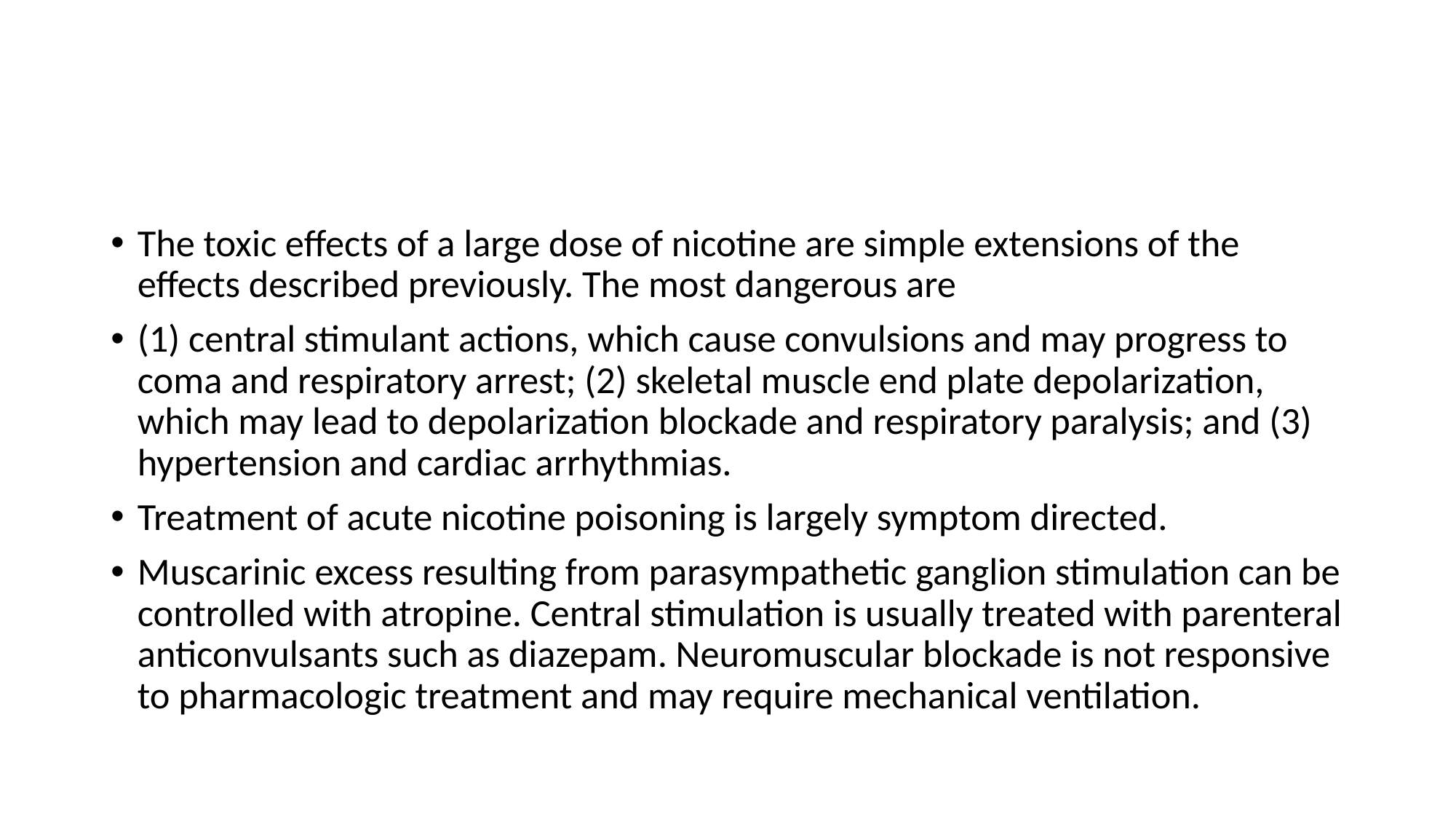

#
The toxic effects of a large dose of nicotine are simple extensions of the effects described previously. The most dangerous are
(1) central stimulant actions, which cause convulsions and may progress to coma and respiratory arrest; (2) skeletal muscle end plate depolarization, which may lead to depolarization blockade and respiratory paralysis; and (3) hypertension and cardiac arrhythmias.
Treatment of acute nicotine poisoning is largely symptom directed.
Muscarinic excess resulting from parasympathetic ganglion stimulation can be controlled with atropine. Central stimulation is usually treated with parenteral anticonvulsants such as diazepam. Neuromuscular blockade is not responsive to pharmacologic treatment and may require mechanical ventilation.